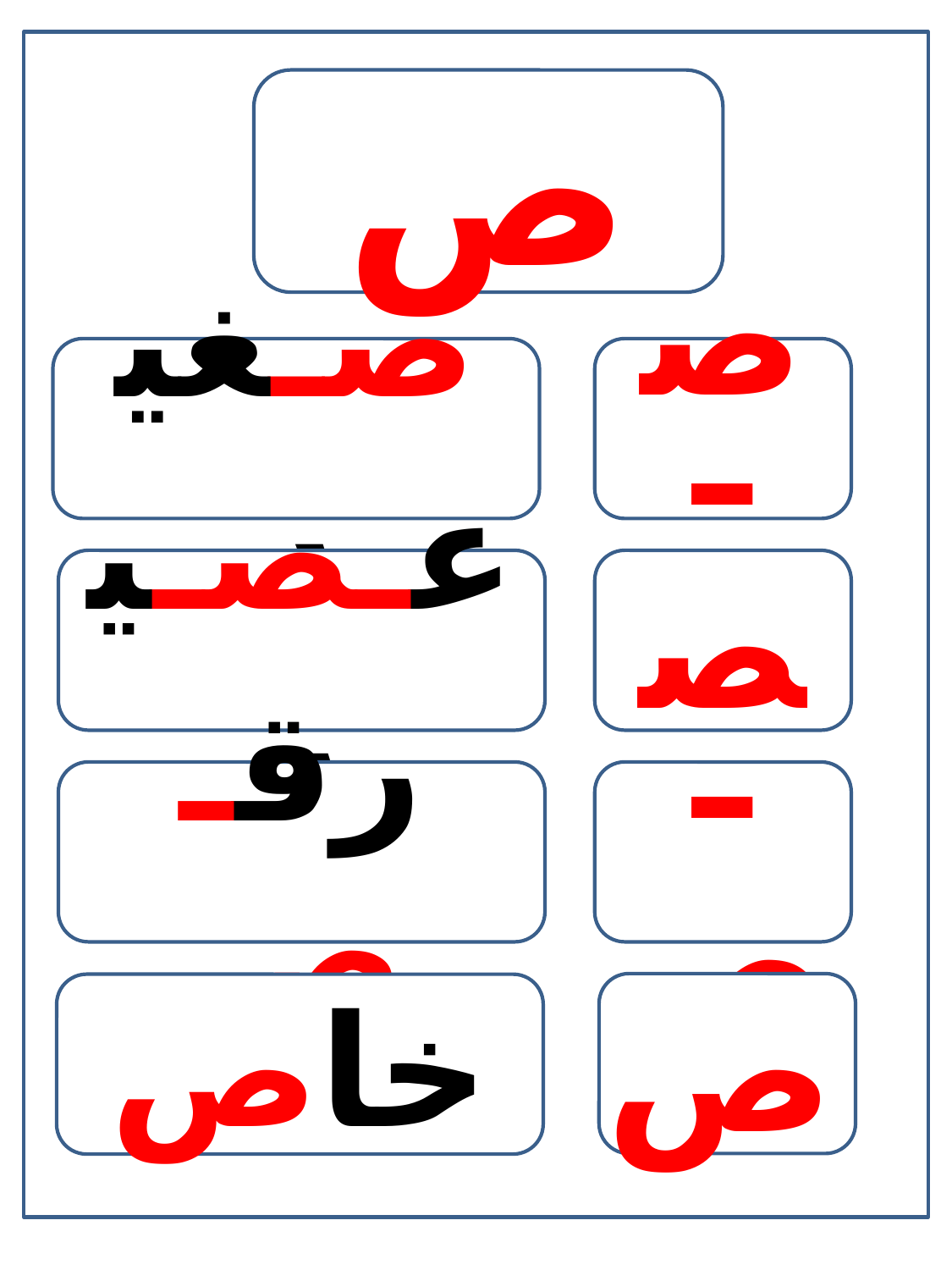

ص
صـغير
صـ
عـصـير
ـصـ
رقـص
ـص
ص
خاص